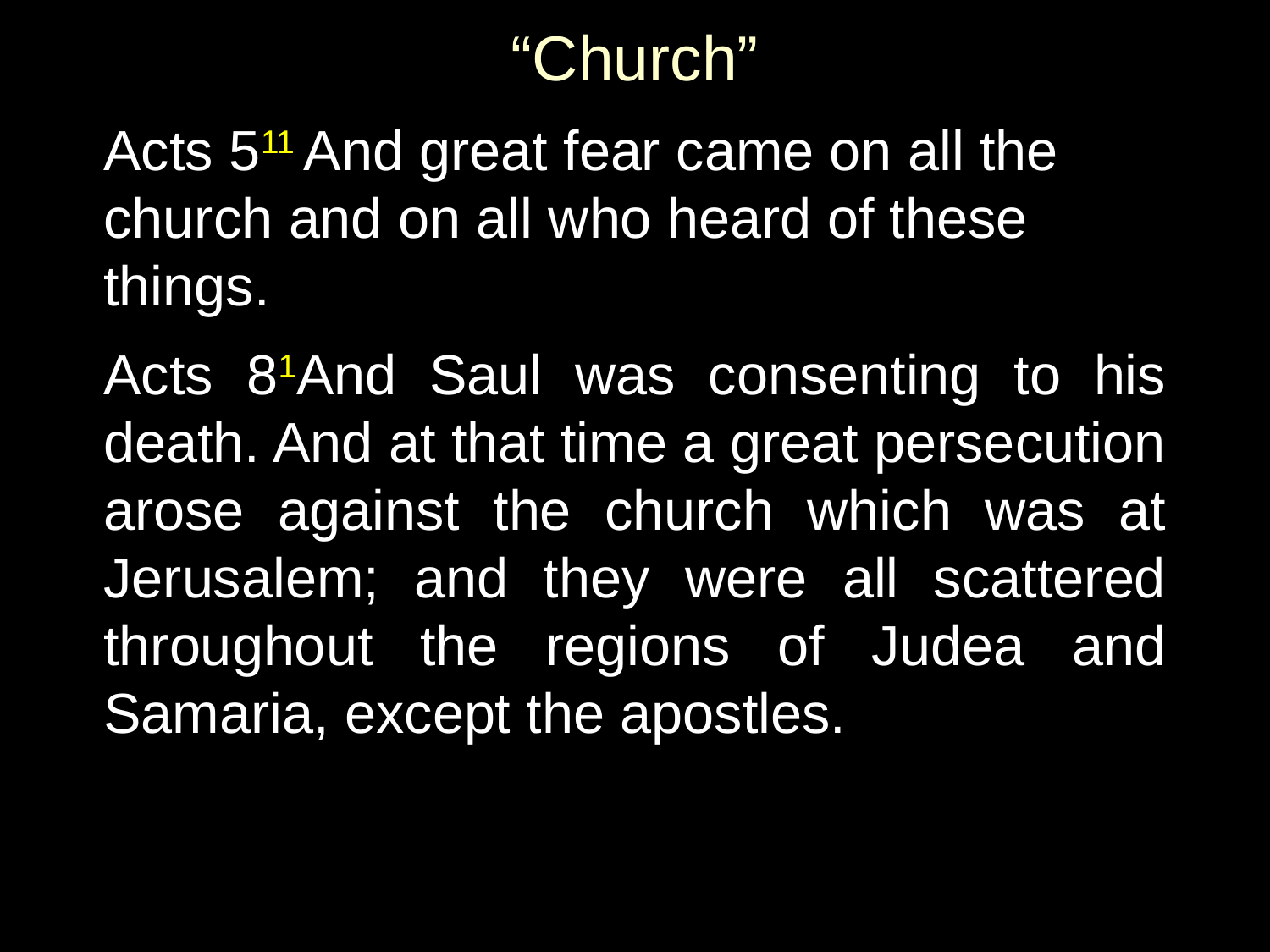

# “Church”
Acts 511 And great fear came on all the church and on all who heard of these things.
Acts 81And Saul was consenting to his death. And at that time a great persecution arose against the church which was at Jerusalem; and they were all scattered throughout the regions of Judea and Samaria, except the apostles.